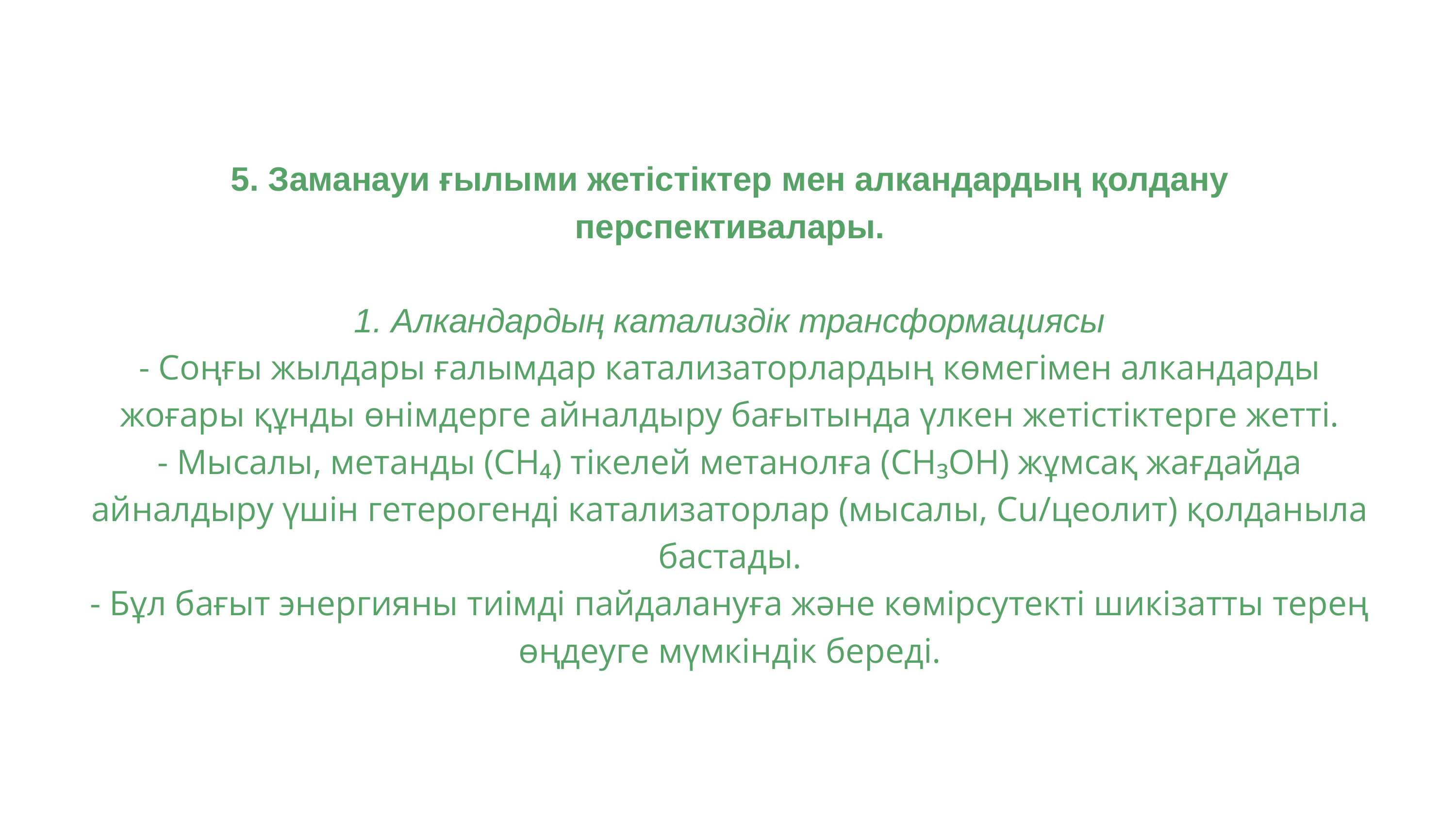

5. Заманауи ғылыми жетістіктер мен алкандардың қолдану перспективалары.

1. Алкандардың катализдік трансформациясы
- Соңғы жылдары ғалымдар катализаторлардың көмегімен алкандарды жоғары құнды өнімдерге айналдыру бағытында үлкен жетістіктерге жетті.
- Мысалы, метанды (CH₄) тікелей метанолға (CH₃OH) жұмсақ жағдайда айналдыру үшін гетерогенді катализаторлар (мысалы, Cu/цеолит) қолданыла бастады.
- Бұл бағыт энергияны тиімді пайдалануға және көмірсутекті шикізатты терең өңдеуге мүмкіндік береді.